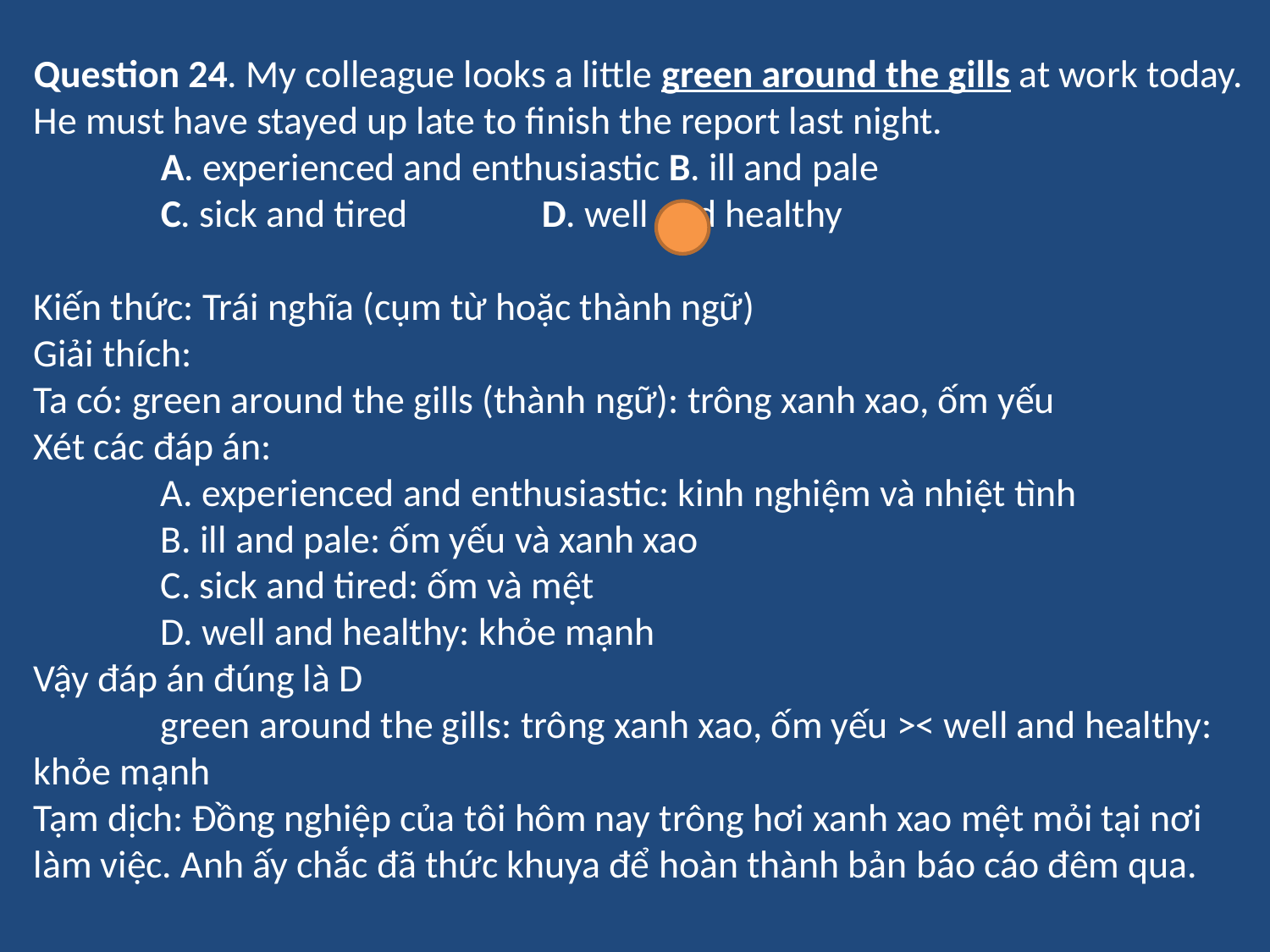

Question 24. My colleague looks a little green around the gills at work today. He must have stayed up late to finish the report last night.
	A. experienced and enthusiastic	B. ill and pale
	C. sick and tired		D. well and healthy

Kiến thức: Trái nghĩa (cụm từ hoặc thành ngữ)
Giải thích:
Ta có: green around the gills (thành ngữ): trông xanh xao, ốm yếu
Xét các đáp án:
	A. experienced and enthusiastic: kinh nghiệm và nhiệt tình
	B. ill and pale: ốm yếu và xanh xao
	C. sick and tired: ốm và mệt
	D. well and healthy: khỏe mạnh
Vậy đáp án đúng là D
	green around the gills: trông xanh xao, ốm yếu >< well and healthy: khỏe mạnh
Tạm dịch: Đồng nghiệp của tôi hôm nay trông hơi xanh xao mệt mỏi tại nơi làm việc. Anh ấy chắc đã thức khuya để hoàn thành bản báo cáo đêm qua.